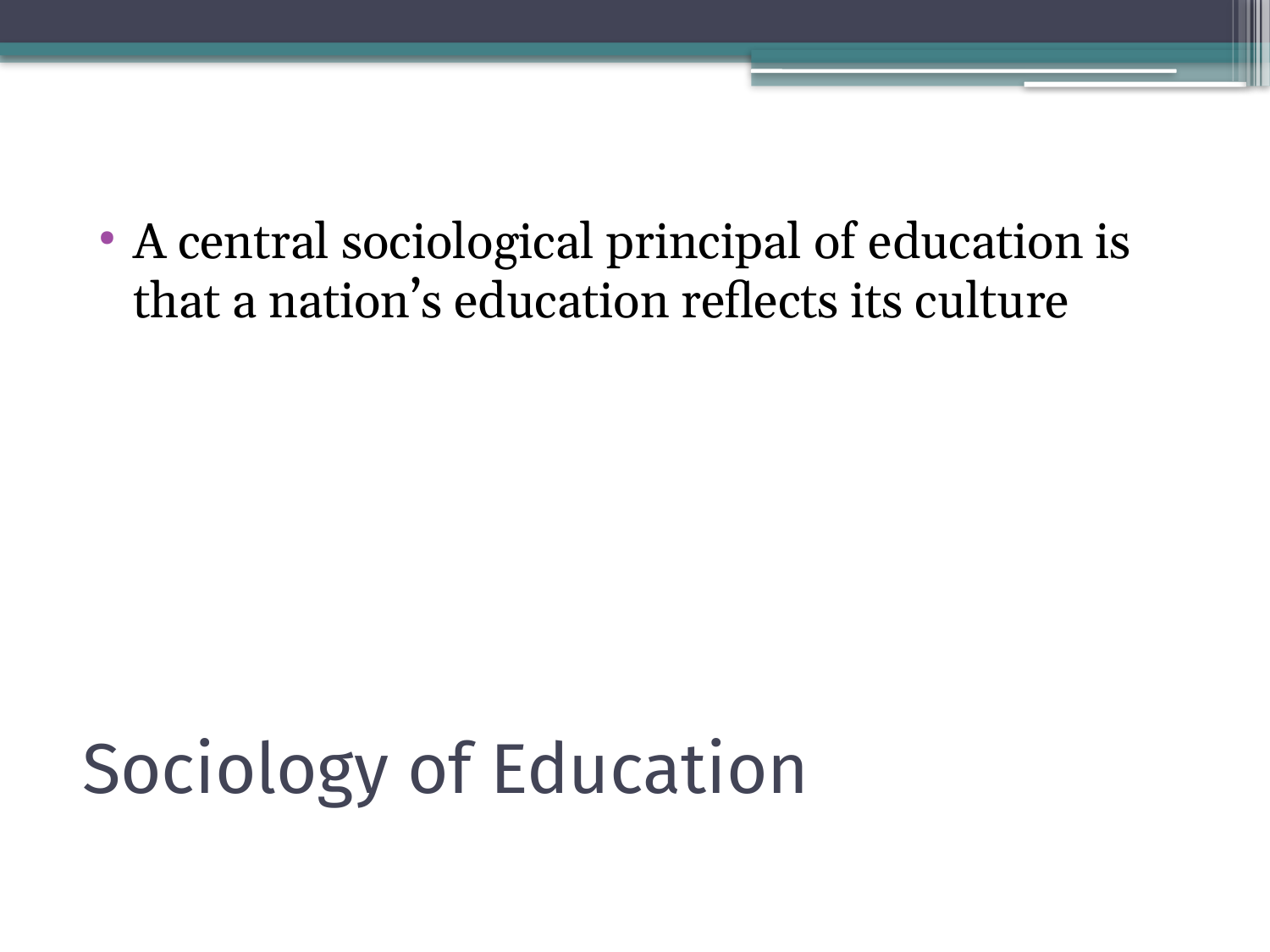

A central sociological principal of education is that a nation’s education reflects its culture

# Sociology of Education